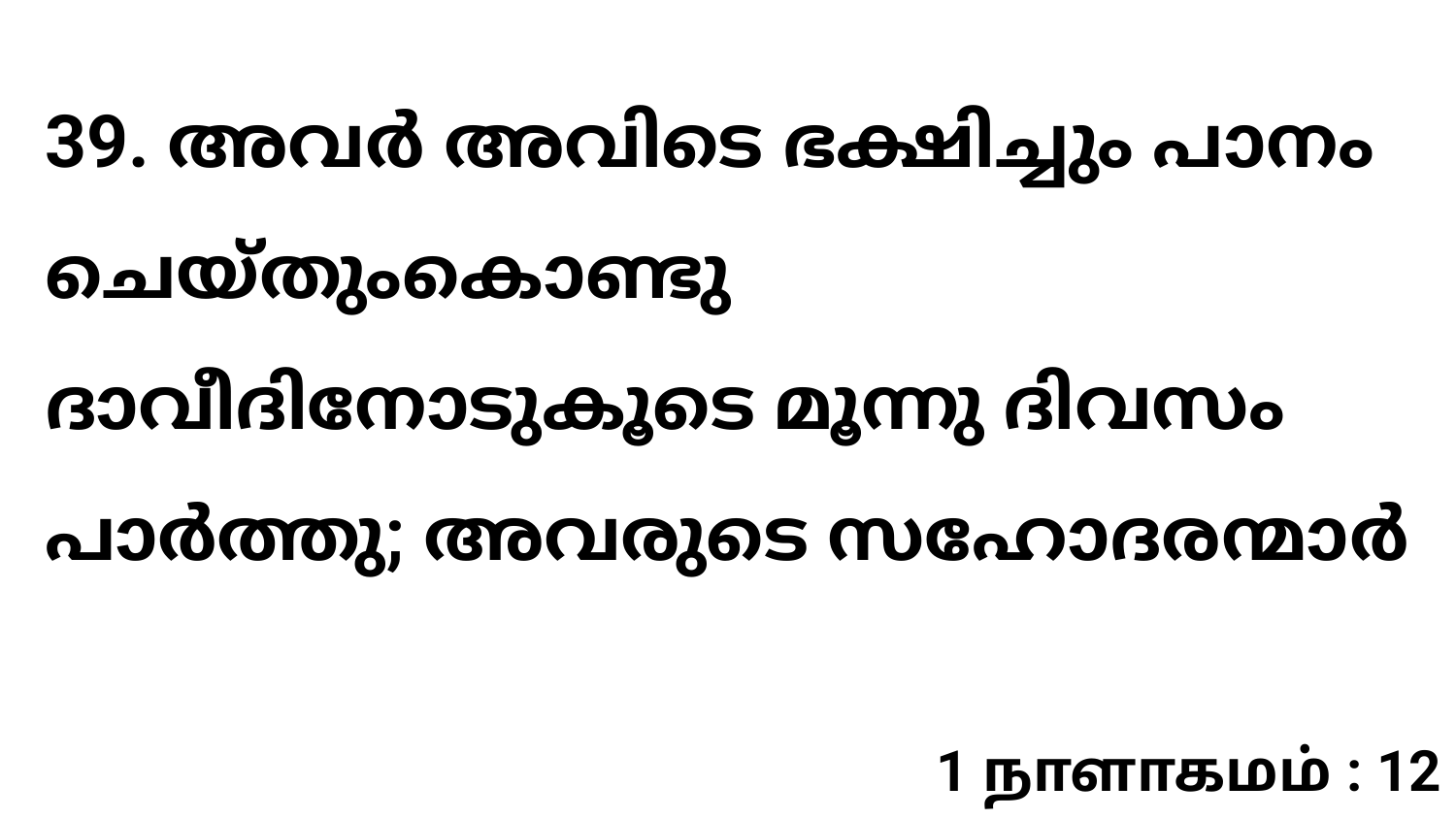

39. അവർ അവിടെ ഭക്ഷിച്ചും പാനം ചെയ്തുംകൊണ്ടു ദാവീദിനോടുകൂടെ മൂന്നു ദിവസം പാർത്തു; അവരുടെ സഹോദരന്മാർ
1 நாளாகமம் : 12